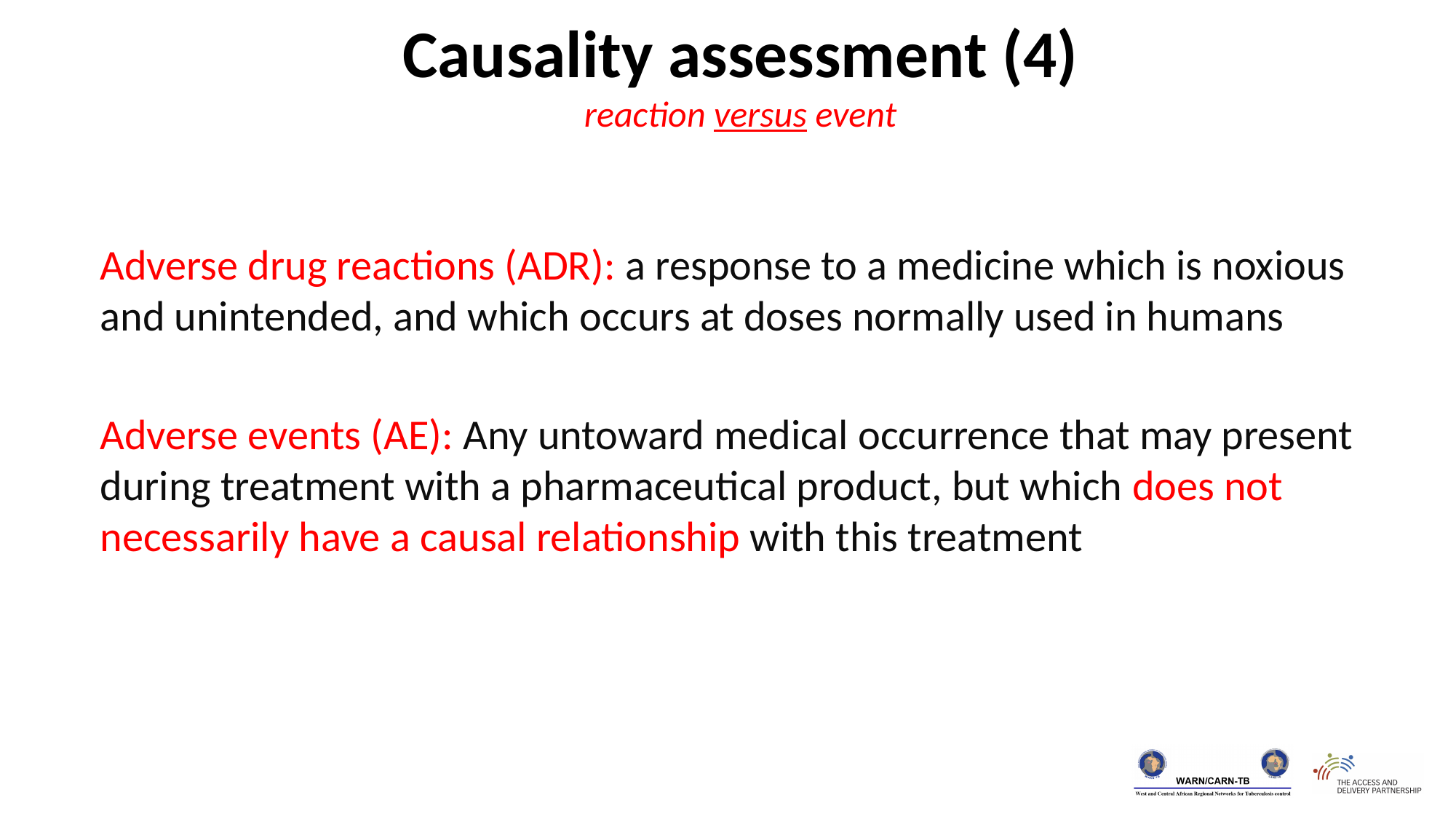

Causality assessment (4)
reaction versus event
Adverse drug reactions (ADR): a response to a medicine which is noxious and unintended, and which occurs at doses normally used in humans

Adverse events (AE): Any untoward medical occurrence that may present during treatment with a pharmaceutical product, but which does not necessarily have a causal relationship with this treatment